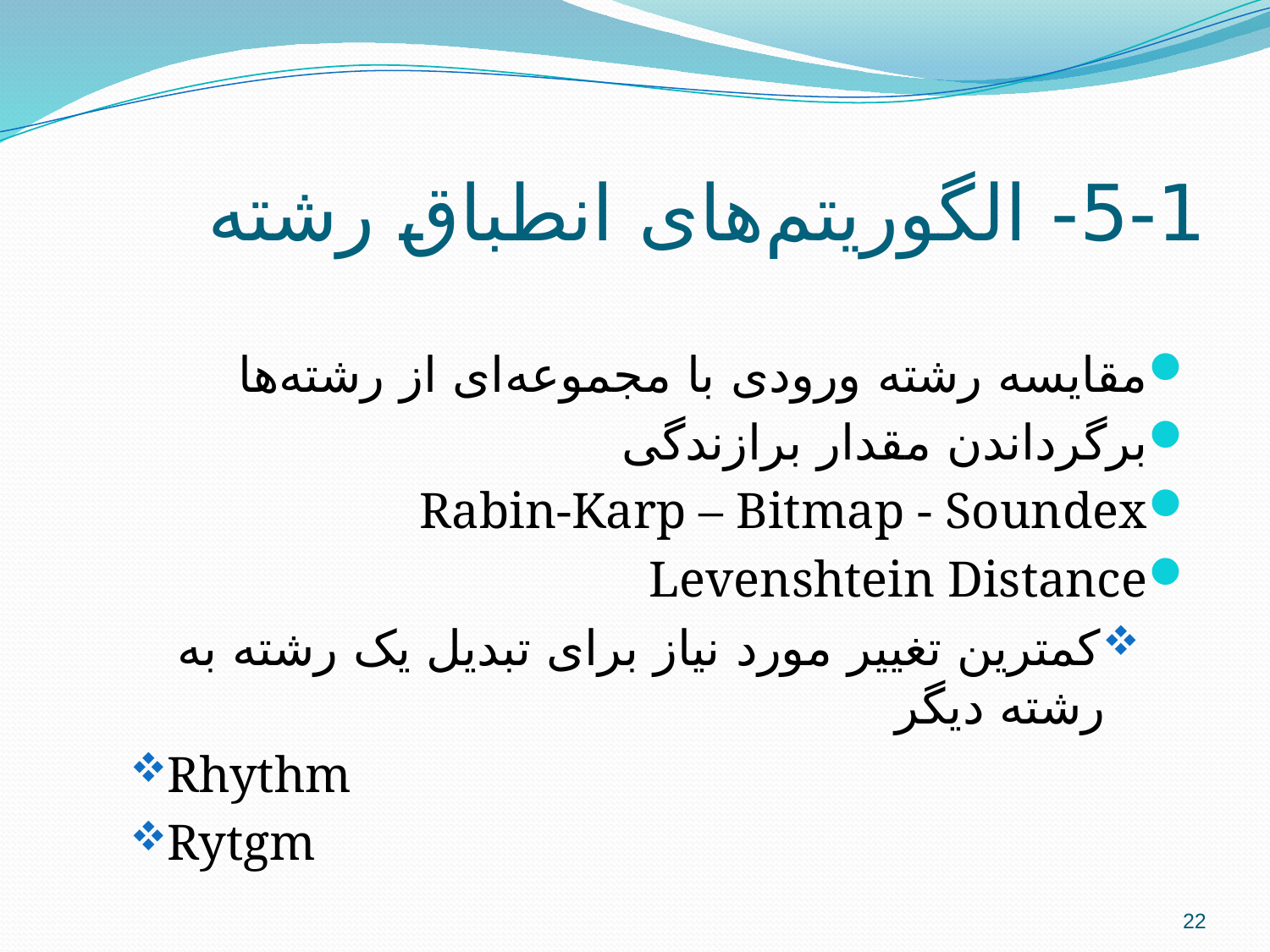

# 5-1- الگوریتم‌های انطباق رشته

مقایسه رشته ورودی با مجموعه‌ای از رشته‌ها
برگرداندن مقدار برازندگی
Rabin-Karp – Bitmap - Soundex
Levenshtein Distance
کمترین تغییر مورد نیاز برای تبدیل یک رشته به رشته دیگر
Rhythm
Rytgm

22